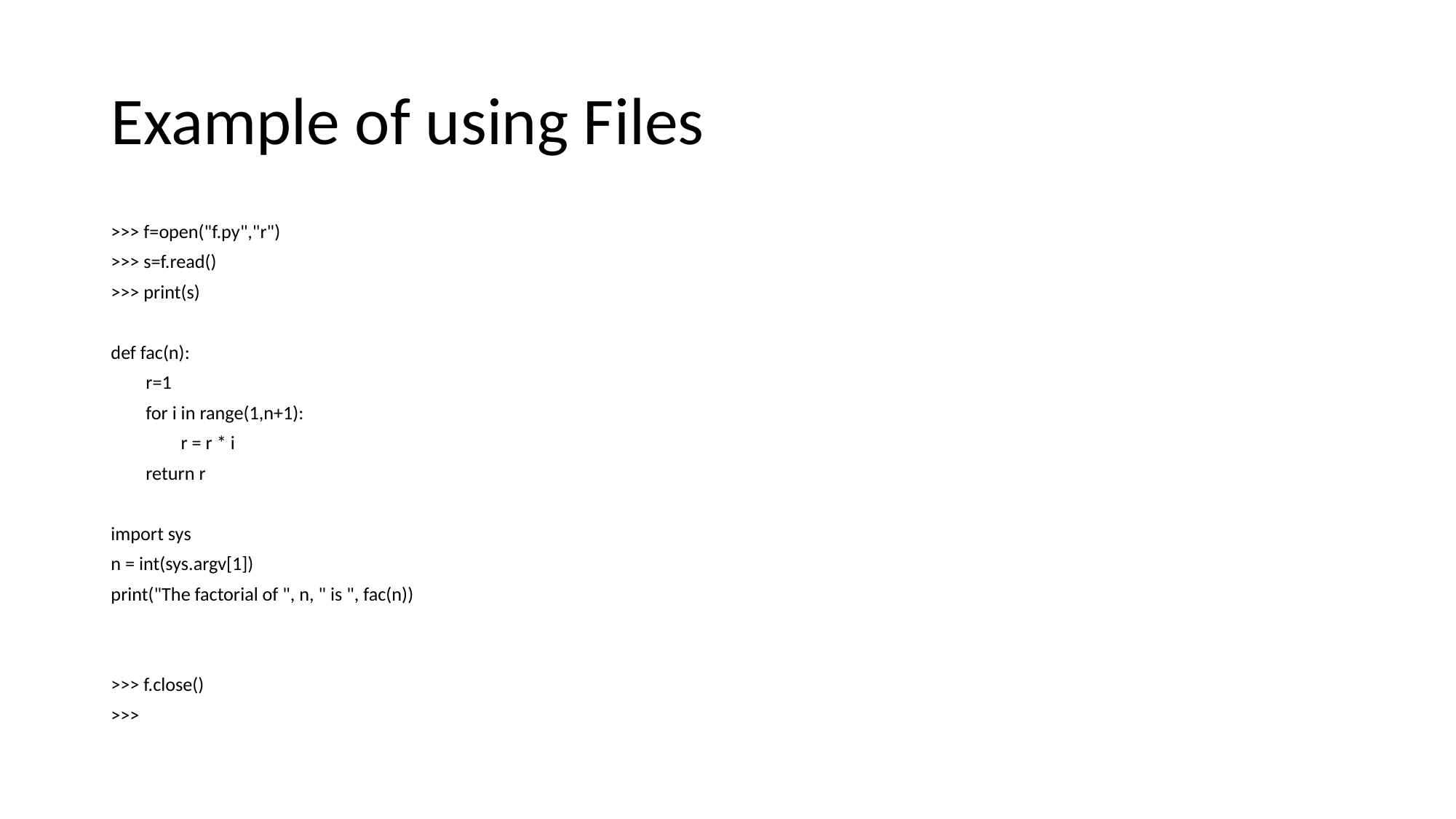

# Example of using Files
>>> f=open("f.py","r")
>>> s=f.read()
>>> print(s)

def fac(n):
        r=1
        for i in range(1,n+1):
                r = r * i
        return r

import sys
n = int(sys.argv[1])
print("The factorial of ", n, " is ", fac(n))

>>> f.close()
>>>